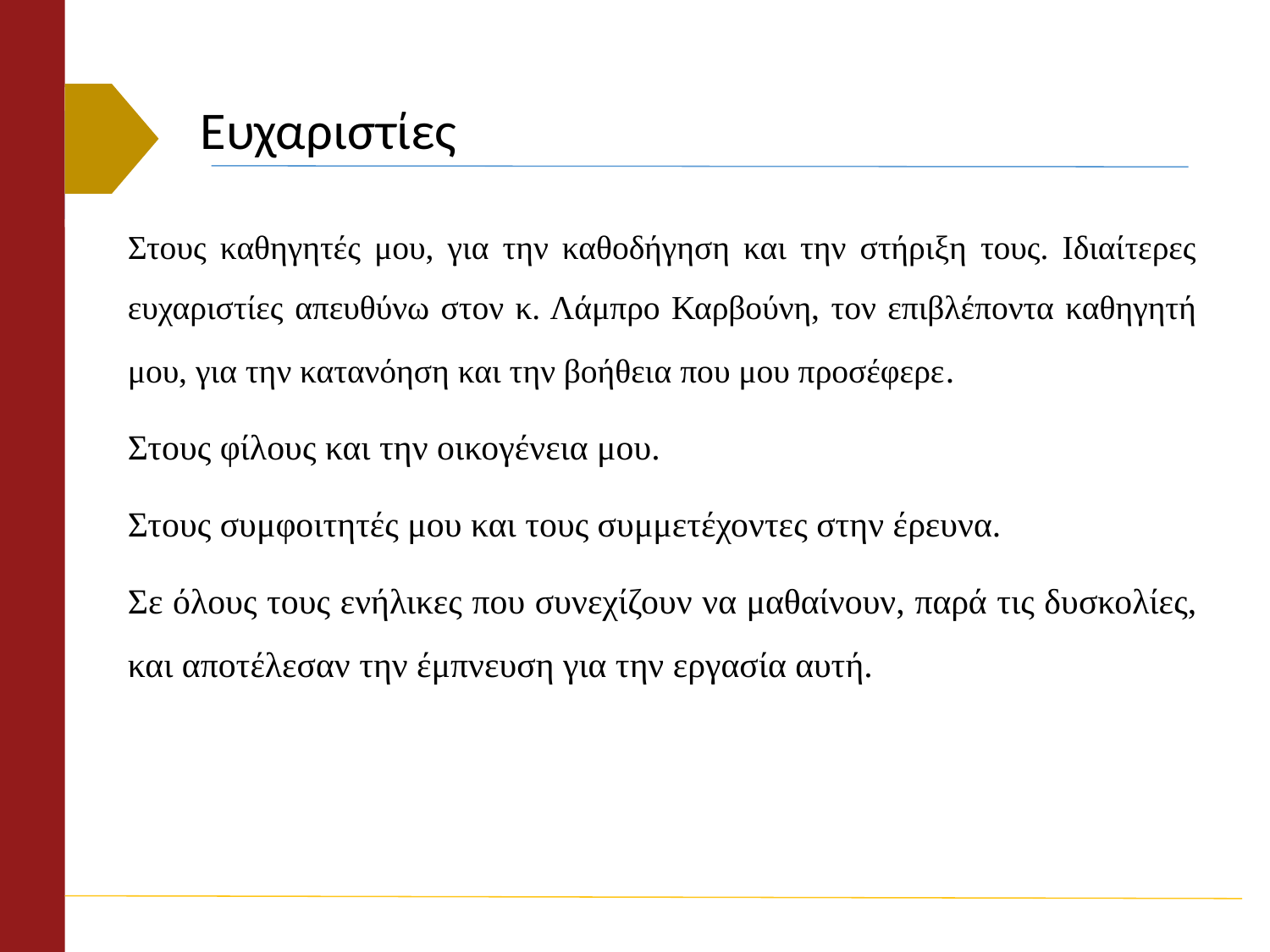

# Ευχαριστίες
Στους καθηγητές μου, για την καθοδήγηση και την στήριξη τους. Ιδιαίτερες ευχαριστίες απευθύνω στον κ. Λάμπρο Καρβούνη, τον επιβλέποντα καθηγητή μου, για την κατανόηση και την βοήθεια που μου προσέφερε.
Στους φίλους και την οικογένεια μου.
Στους συμφοιτητές μου και τους συμμετέχοντες στην έρευνα.
Σε όλους τους ενήλικες που συνεχίζουν να μαθαίνουν, παρά τις δυσκολίες, και αποτέλεσαν την έμπνευση για την εργασία αυτή.